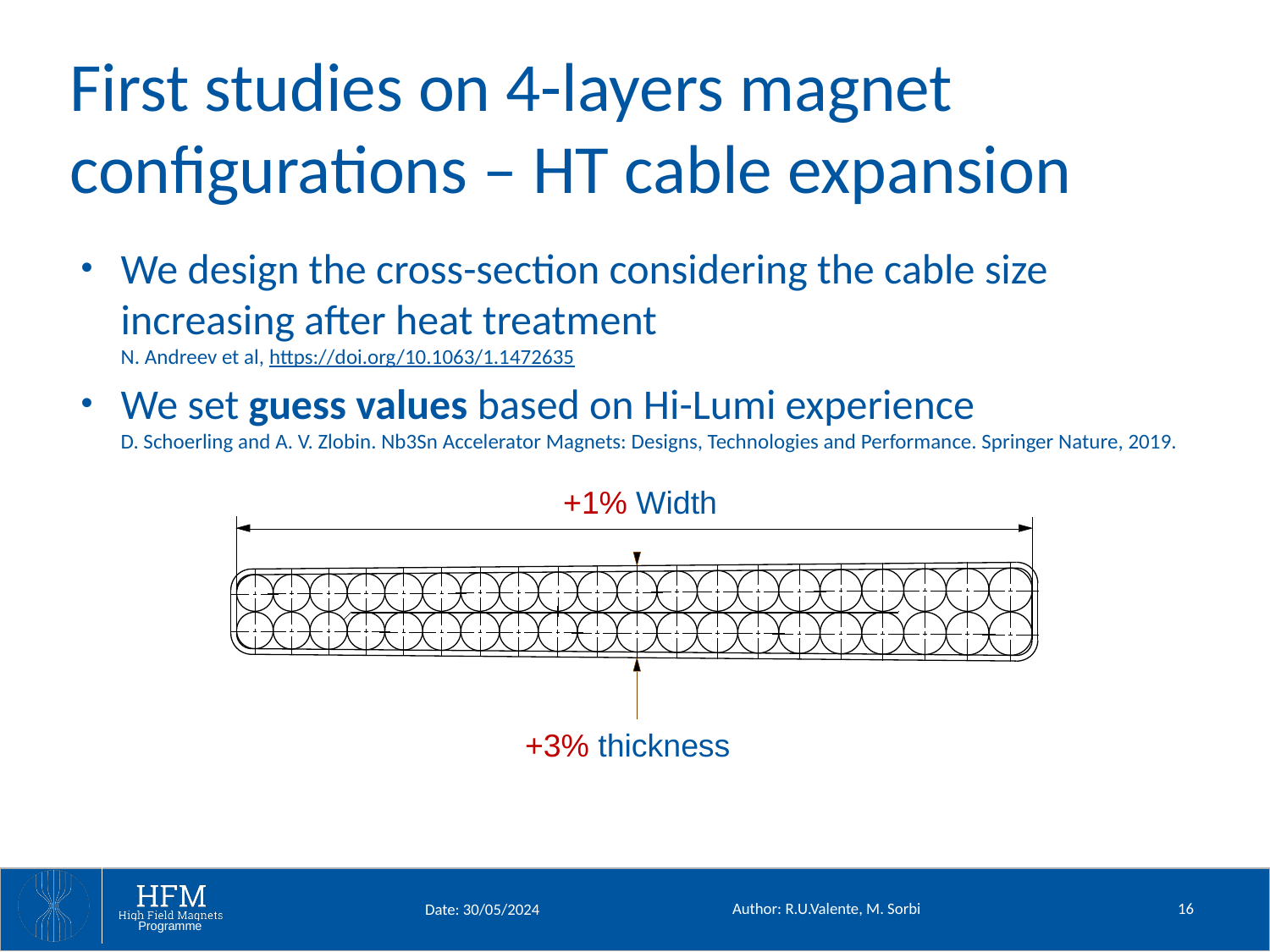

# First studies on 4-layers magnet configurations – HT cable expansion
We design the cross-section considering the cable size increasing after heat treatment
N. Andreev et al, https://doi.org/10.1063/1.1472635
We set guess values based on Hi-Lumi experience
D. Schoerling and A. V. Zlobin. Nb3Sn Accelerator Magnets: Designs, Technologies and Performance. Springer Nature, 2019.

+1% Width

+3% thickness
Author: R.U.Valente, M. Sorbi
16
Date: 30/05/2024